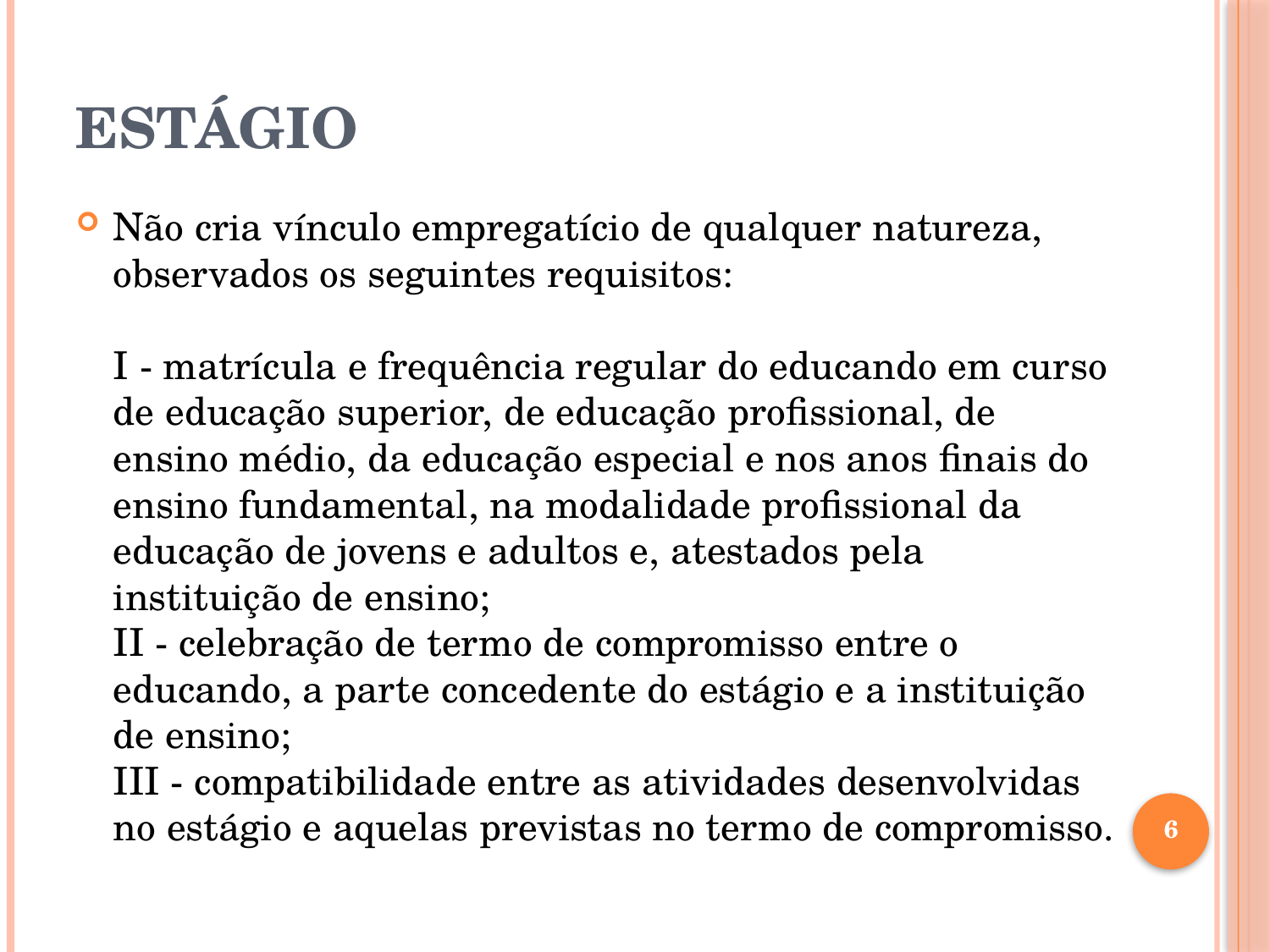

# Estágio
Não cria vínculo empregatício de qualquer natureza, observados os seguintes requisitos:
I - matrícula e frequência regular do educando em curso de educação superior, de educação profissional, de ensino médio, da educação especial e nos anos finais do ensino fundamental, na modalidade profissional da educação de jovens e adultos e, atestados pela instituição de ensino;
II - celebração de termo de compromisso entre o educando, a parte concedente do estágio e a instituição de ensino;
III - compatibilidade entre as atividades desenvolvidas no estágio e aquelas previstas no termo de compromisso.
6